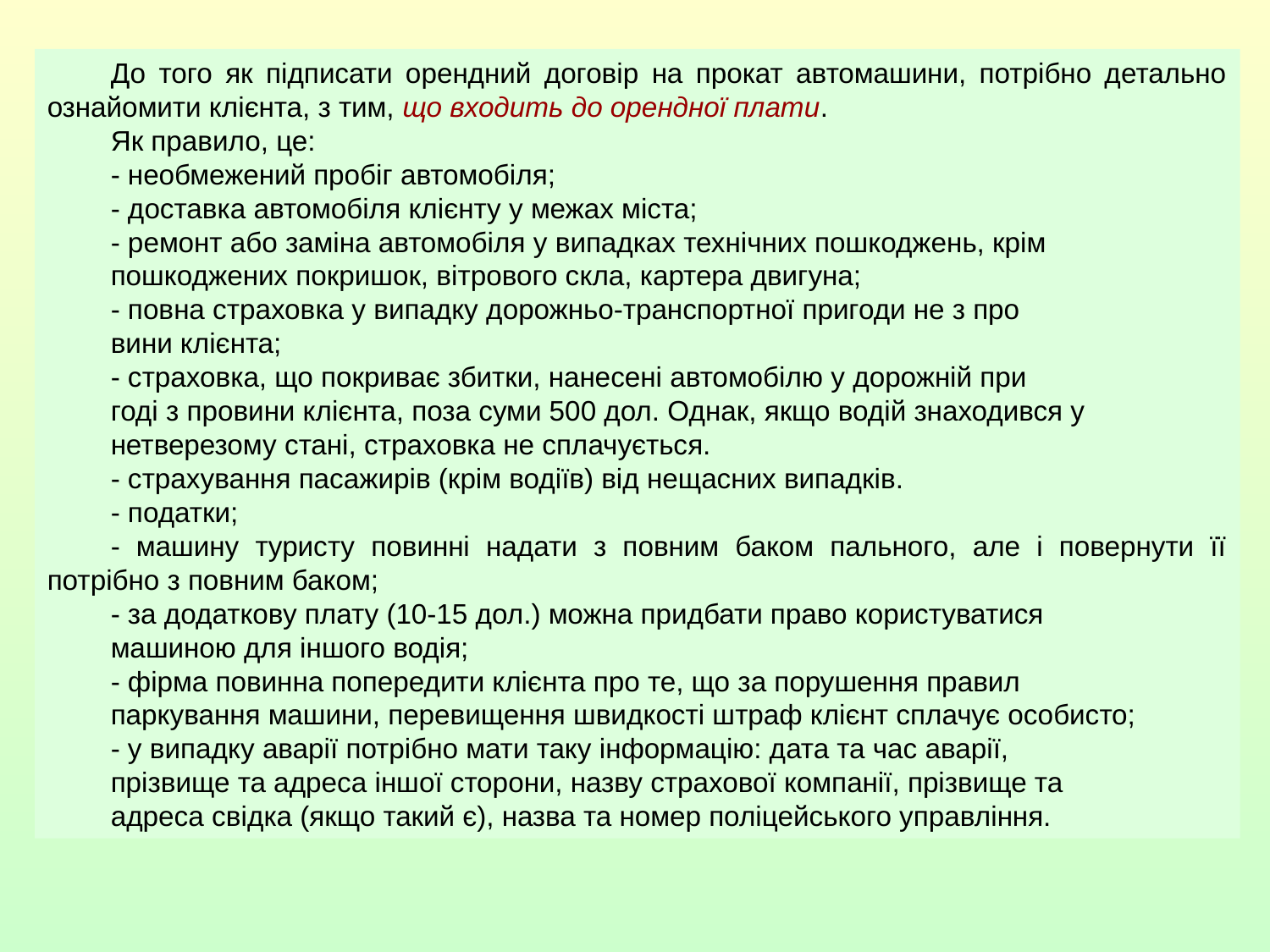

До того як підписати орендний договір на прокат автомашини, потрібно детально ознайомити клієнта, з тим, що входить до орендної плати.
Як правило, це:
- необмежений пробіг автомобіля;
- доставка автомобіля клієнту у межах міста;
- ремонт або заміна автомобіля у випадках технічних пошкоджень, крім
пошкоджених покришок, вітрового скла, картера двигуна;
- повна страховка у випадку дорожньо-транспортної пригоди не з про­
вини клієнта;
- страховка, що покриває збитки, нанесені автомобілю у дорожній при­
годі з провини клієнта, поза суми 500 дол. Однак, якщо водій знаходився у
нетверезому стані, страховка не сплачується.
- страхування пасажирів (крім водіїв) від нещасних випадків.
- податки;
- машину туристу повинні надати з повним баком пального, але і повернути її потрібно з повним баком;
- за додаткову плату (10-15 дол.) можна придбати право користуватися
машиною для іншого водія;
- фірма повинна попередити клієнта про те, що за порушення правил
паркування машини, перевищення швидкості штраф клієнт сплачує особисто;
- у випадку аварії потрібно мати таку інформацію: дата та час аварії,
прізвище та адреса іншої сторони, назву страхової компанії, прізвище та
адреса свідка (якщо такий є), назва та номер поліцейського управління.